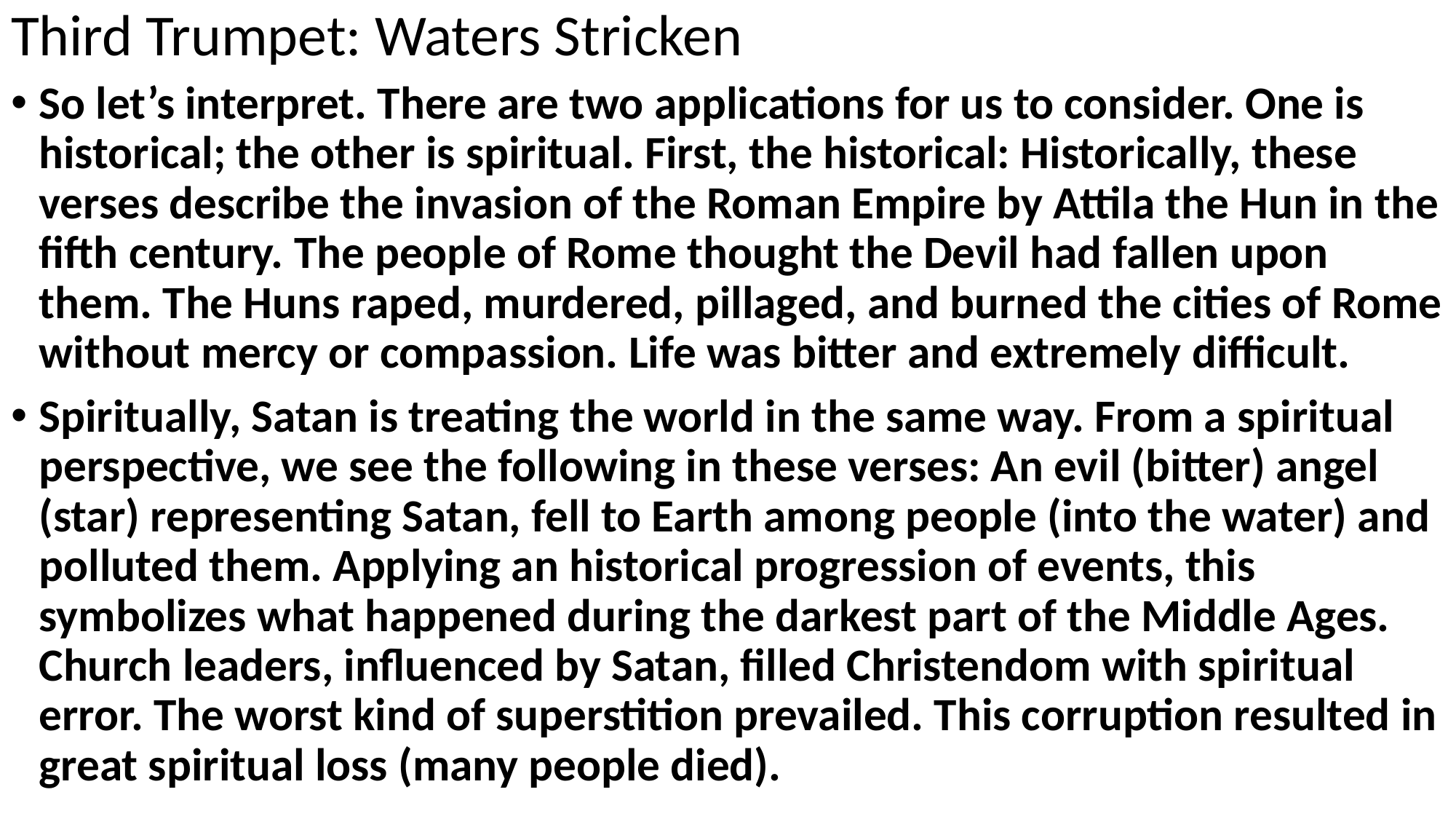

# Third Trumpet: Waters Stricken
So let’s interpret. There are two applications for us to consider. One is historical; the other is spiritual. First, the historical: Historically, these verses describe the invasion of the Roman Empire by Attila the Hun in the fifth century. The people of Rome thought the Devil had fallen upon them. The Huns raped, murdered, pillaged, and burned the cities of Rome without mercy or compassion. Life was bitter and extremely difficult.
Spiritually, Satan is treating the world in the same way. From a spiritual perspective, we see the following in these verses: An evil (bitter) angel (star) representing Satan, fell to Earth among people (into the water) and polluted them. Applying an historical progression of events, this symbolizes what happened during the darkest part of the Middle Ages. Church leaders, influenced by Satan, filled Christendom with spiritual error. The worst kind of superstition prevailed. This corruption resulted in great spiritual loss (many people died).